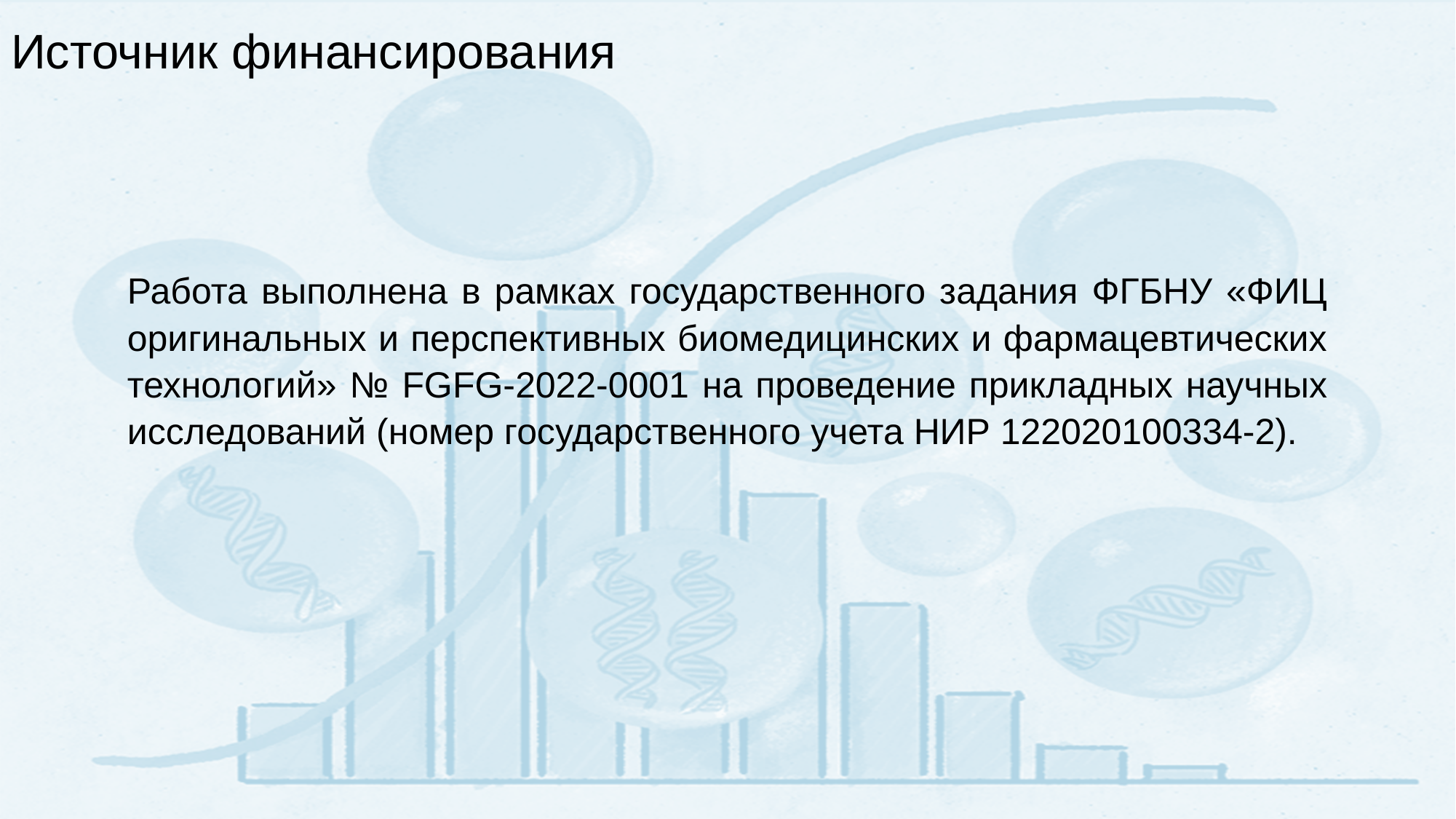

# Источник финансирования
Работа выполнена в рамках государственного задания ФГБНУ «ФИЦ оригинальных и перспективных биомедицинских и фармацевтических технологий» № FGFG-2022-0001 на проведение прикладных научных исследований (номер государственного учета НИР 122020100334-2).